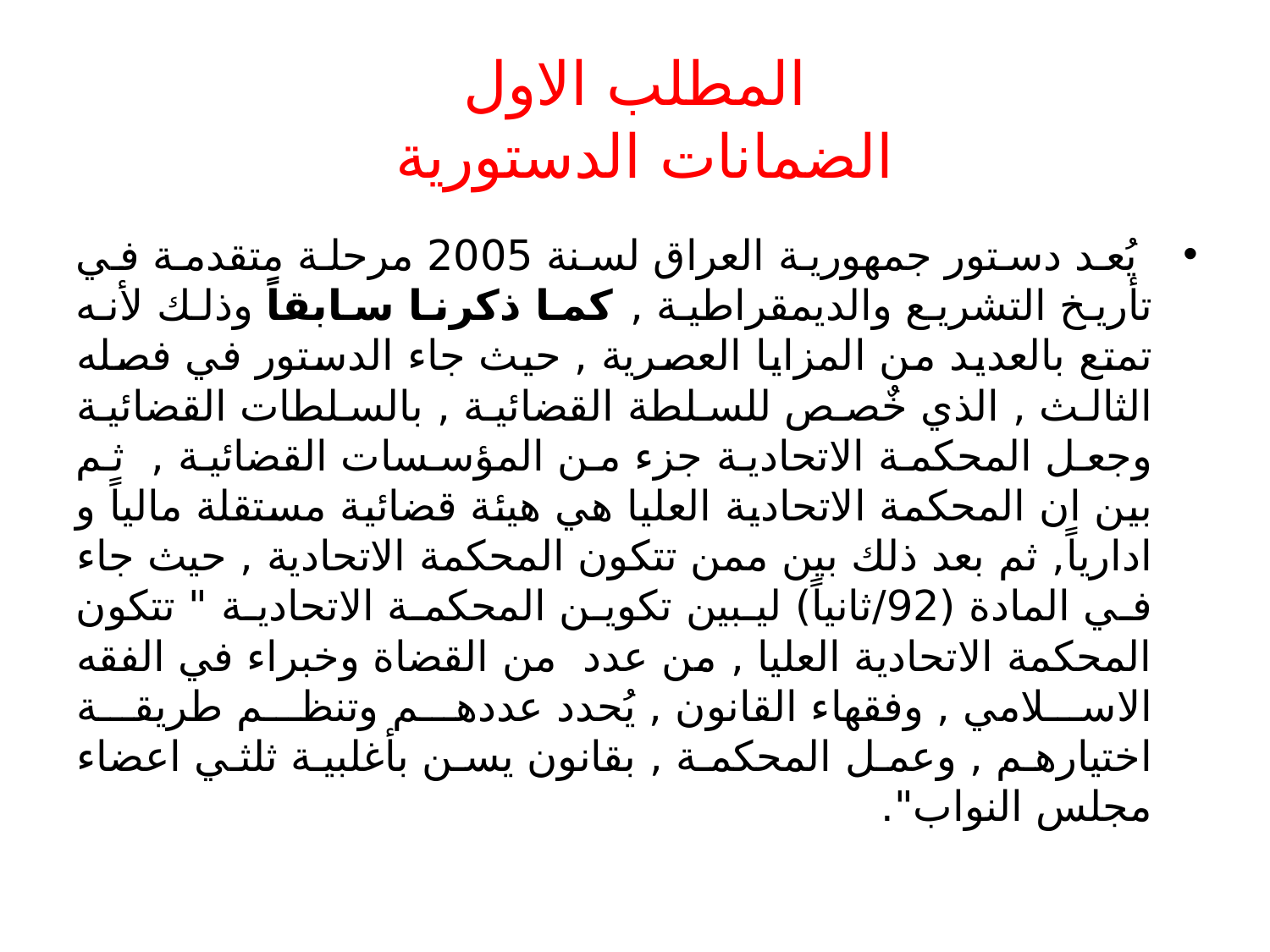

# المطلب الاول الضمانات الدستورية
 يُعد دستور جمهورية العراق لسنة 2005 مرحلة متقدمة في تأريخ التشريع والديمقراطية , كما ذكرنا سابقاً وذلك لأنه تمتع بالعديد من المزايا العصرية , حيث جاء الدستور في فصله الثالث , الذي خٌصص للسلطة القضائية , بالسلطات القضائية وجعل المحكمة الاتحادية جزء من المؤسسات القضائية ,  ثم بين ان المحكمة الاتحادية العليا هي هيئة قضائية مستقلة مالياً و ادارياً, ثم بعد ذلك بين ممن تتكون المحكمة الاتحادية , حيث جاء في المادة (92/ثانياً) ليبين تكوين المحكمة الاتحادية " تتكون المحكمة الاتحادية العليا , من عدد  من القضاة وخبراء في الفقه الاسلامي , وفقهاء القانون , يُحدد عددهم وتنظم طريقة اختيارهم , وعمل المحكمة , بقانون يسن بأغلبية ثلثي اعضاء مجلس النواب".